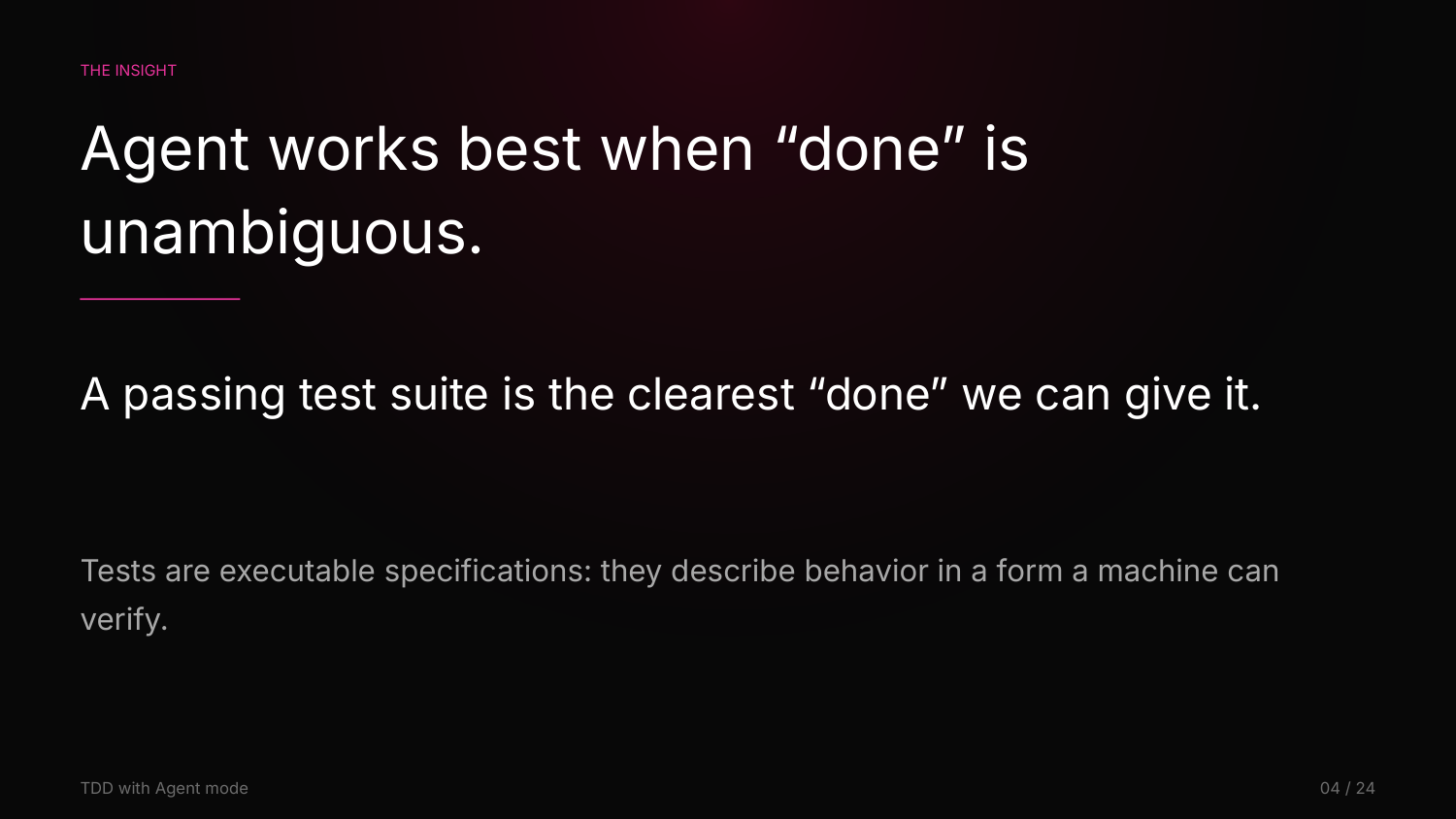

THE INSIGHT
Agent works best when “done” is unambiguous.

A passing test suite is the clearest “done” we can give it.
Tests are executable specifications: they describe behavior in a form a machine can verify.
TDD with Agent mode
04 / 24